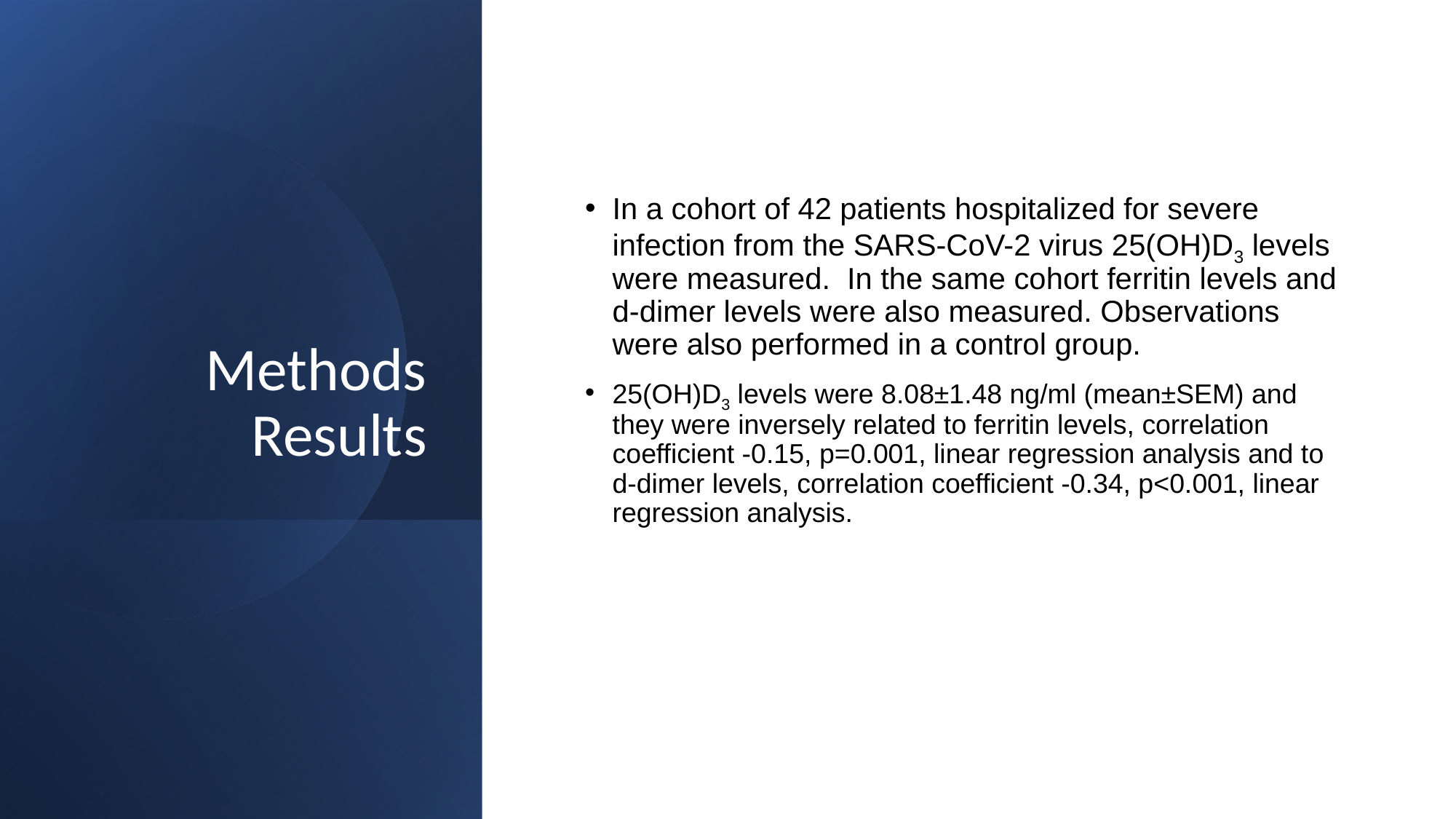

# Methods Results
In a cohort of 42 patients hospitalized for severe infection from the SARS-CoV-2 virus 25(OH)D3 levels were measured.  In the same cohort ferritin levels and d-dimer levels were also measured. Observations were also performed in a control group.
25(OH)D3 levels were 8.08±1.48 ng/ml (mean±SEM) and they were inversely related to ferritin levels, correlation coefficient -0.15, p=0.001, linear regression analysis and to d-dimer levels, correlation coefficient -0.34, p<0.001, linear regression analysis.